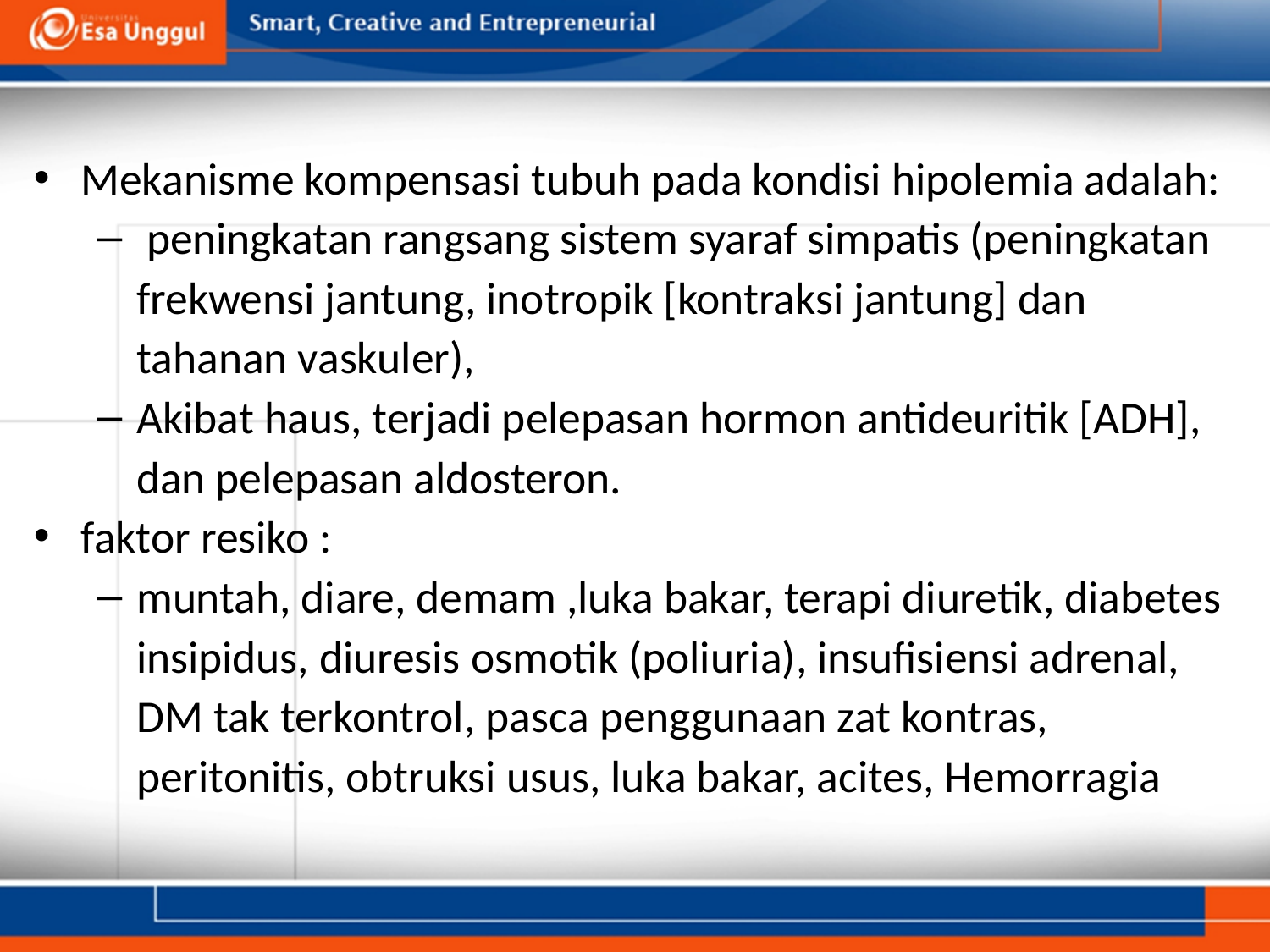

Mekanisme kompensasi tubuh pada kondisi hipolemia adalah:
 peningkatan rangsang sistem syaraf simpatis (peningkatan frekwensi jantung, inotropik [kontraksi jantung] dan tahanan vaskuler),
Akibat haus, terjadi pelepasan hormon antideuritik [ADH], dan pelepasan aldosteron.
faktor resiko :
muntah, diare, demam ,luka bakar, terapi diuretik, diabetes insipidus, diuresis osmotik (poliuria), insufisiensi adrenal, DM tak terkontrol, pasca penggunaan zat kontras, peritonitis, obtruksi usus, luka bakar, acites, Hemorragia